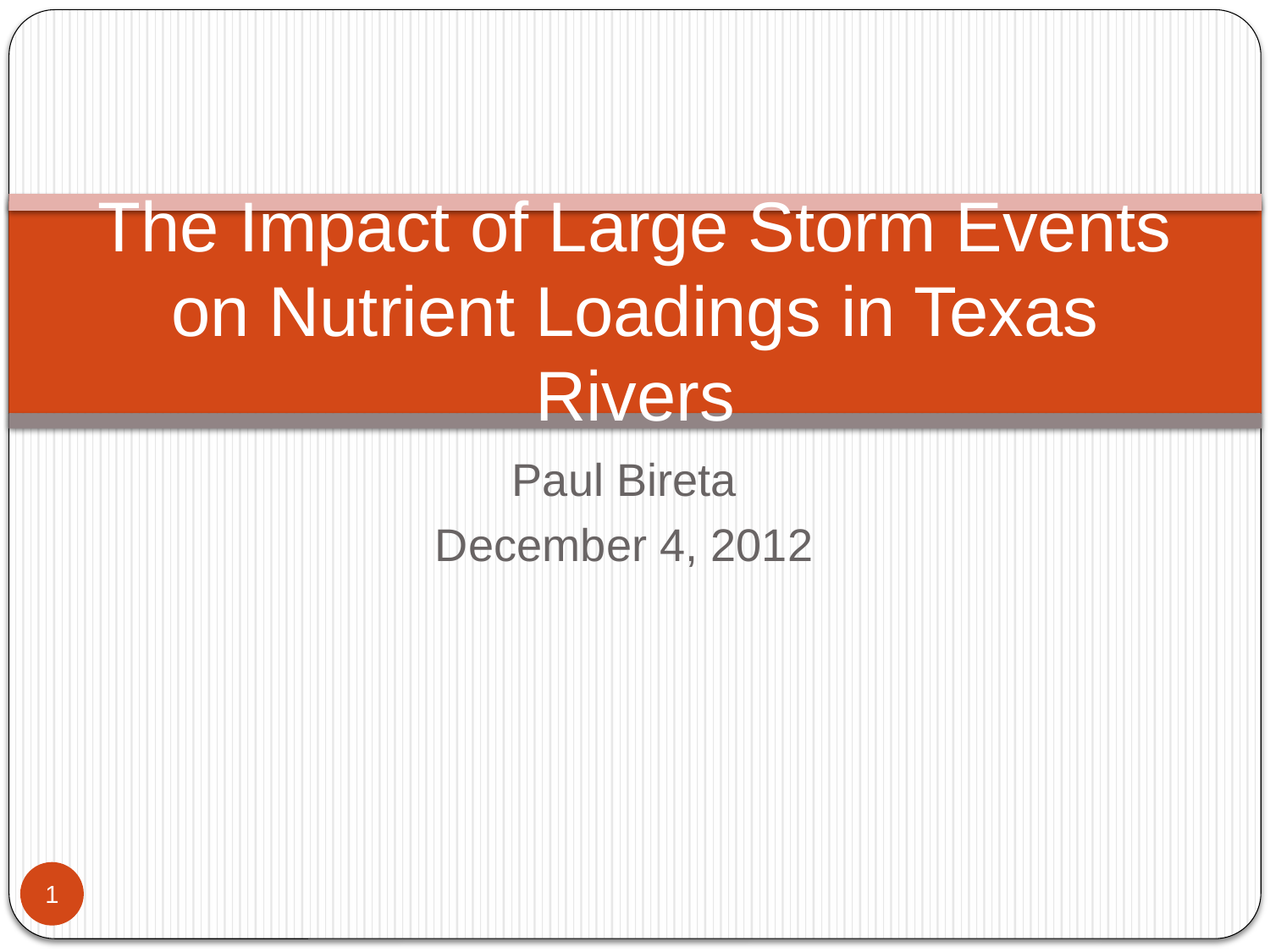

# The Impact of Large Storm Events on Nutrient Loadings in Texas Rivers
Paul Bireta
December 4, 2012

1